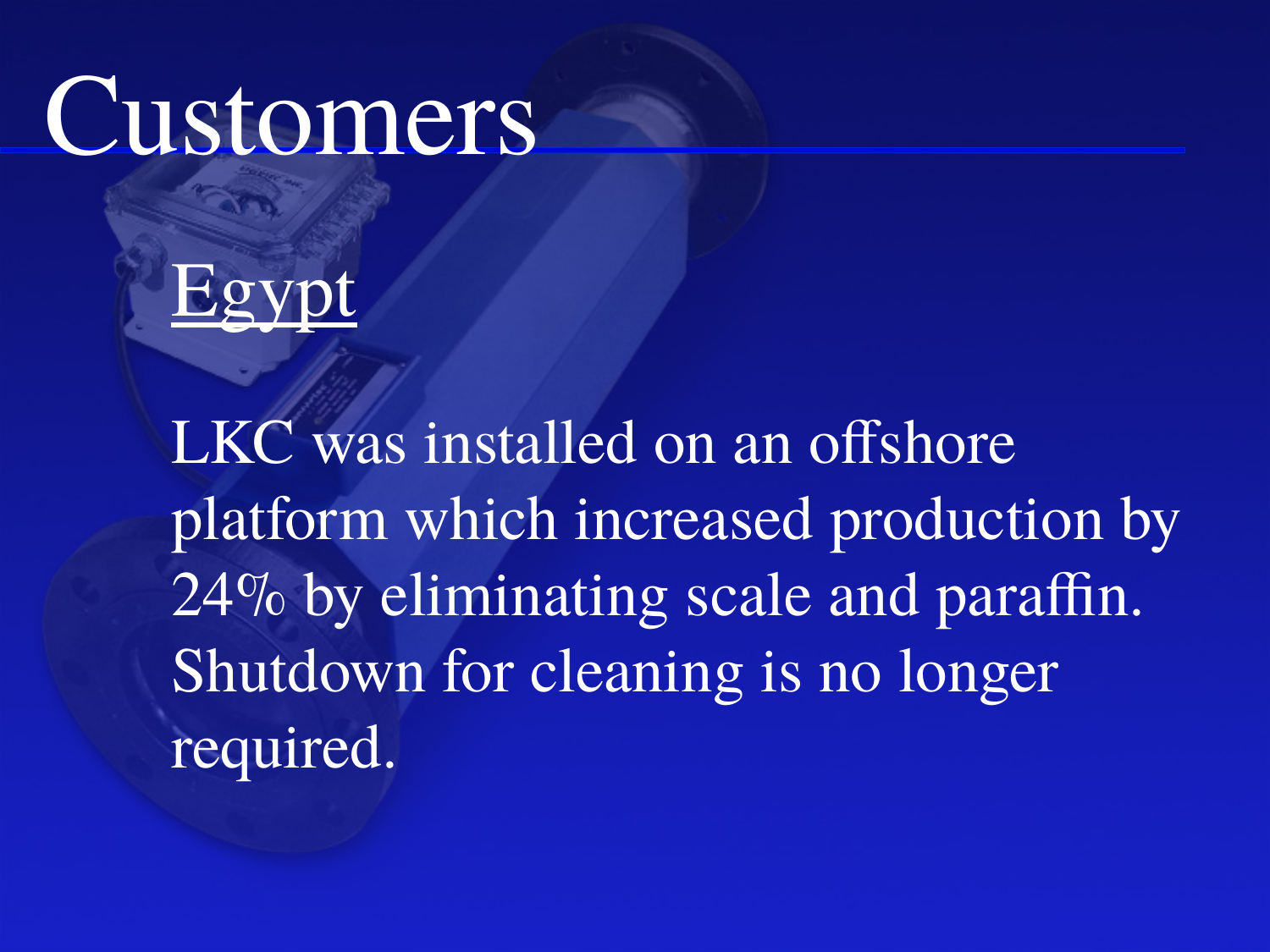

Customers

Egypt

LKC was installed on an offshore platform which increased production by 24% by eliminating scale and paraffin. Shutdown for cleaning is no longer required.